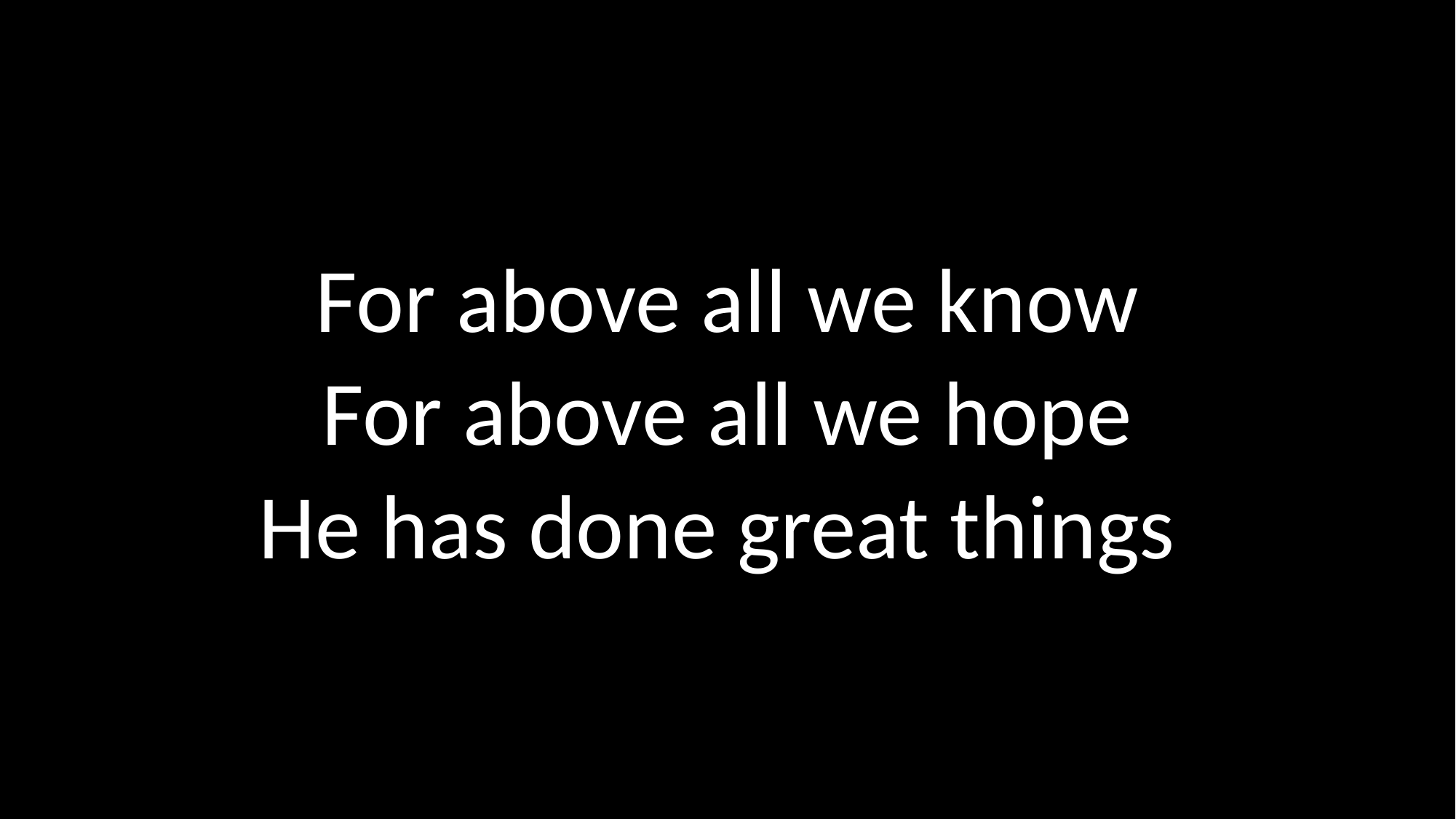

For above all we know
For above all we hope
He has done great things